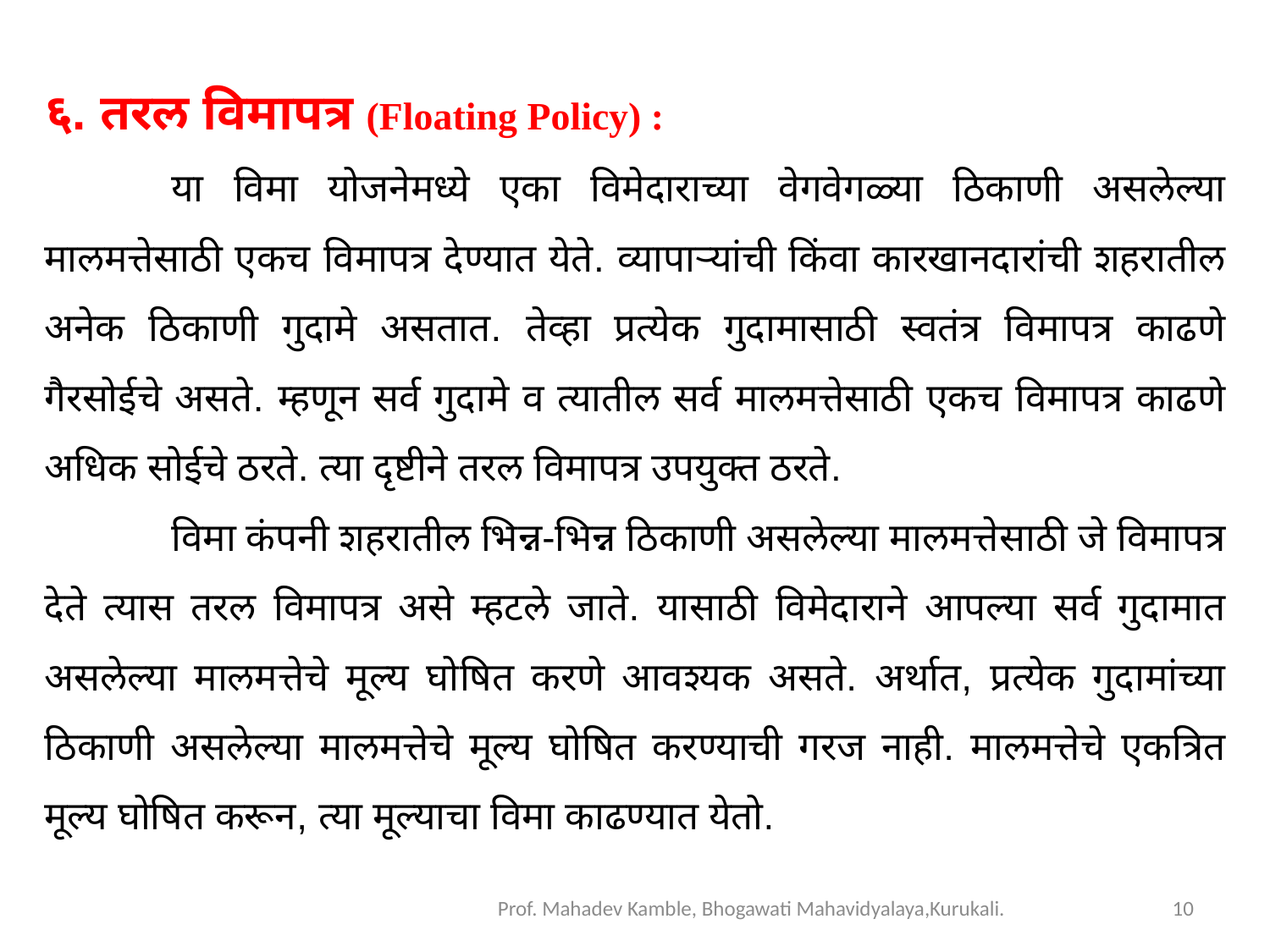

६. तरल विमापत्र (Floating Policy) :
	या विमा योजनेमध्ये एका विमेदाराच्या वेगवेगळ्या ठिकाणी असलेल्या मालमत्तेसाठी एकच विमापत्र देण्यात येते. व्यापाऱ्यांची किंवा कारखानदारांची शहरातील अनेक ठिकाणी गुदामे असतात. तेव्हा प्रत्येक गुदामासाठी स्वतंत्र विमापत्र काढणे गैरसोईचे असते. म्हणून सर्व गुदामे व त्यातील सर्व मालमत्तेसाठी एकच विमापत्र काढणे अधिक सोईचे ठरते. त्या दृष्टीने तरल विमापत्र उपयुक्त ठरते.
	विमा कंपनी शहरातील भिन्न-भिन्न ठिकाणी असलेल्या मालमत्तेसाठी जे विमापत्र देते त्यास तरल विमापत्र असे म्हटले जाते. यासाठी विमेदाराने आपल्या सर्व गुदामात असलेल्या मालमत्तेचे मूल्य घोषित करणे आवश्यक असते. अर्थात, प्रत्येक गुदामांच्या ठिकाणी असलेल्या मालमत्तेचे मूल्य घोषित करण्याची गरज नाही. मालमत्तेचे एकत्रित मूल्य घोषित करून, त्या मूल्याचा विमा काढण्यात येतो.
Prof. Mahadev Kamble, Bhogawati Mahavidyalaya,Kurukali.
10